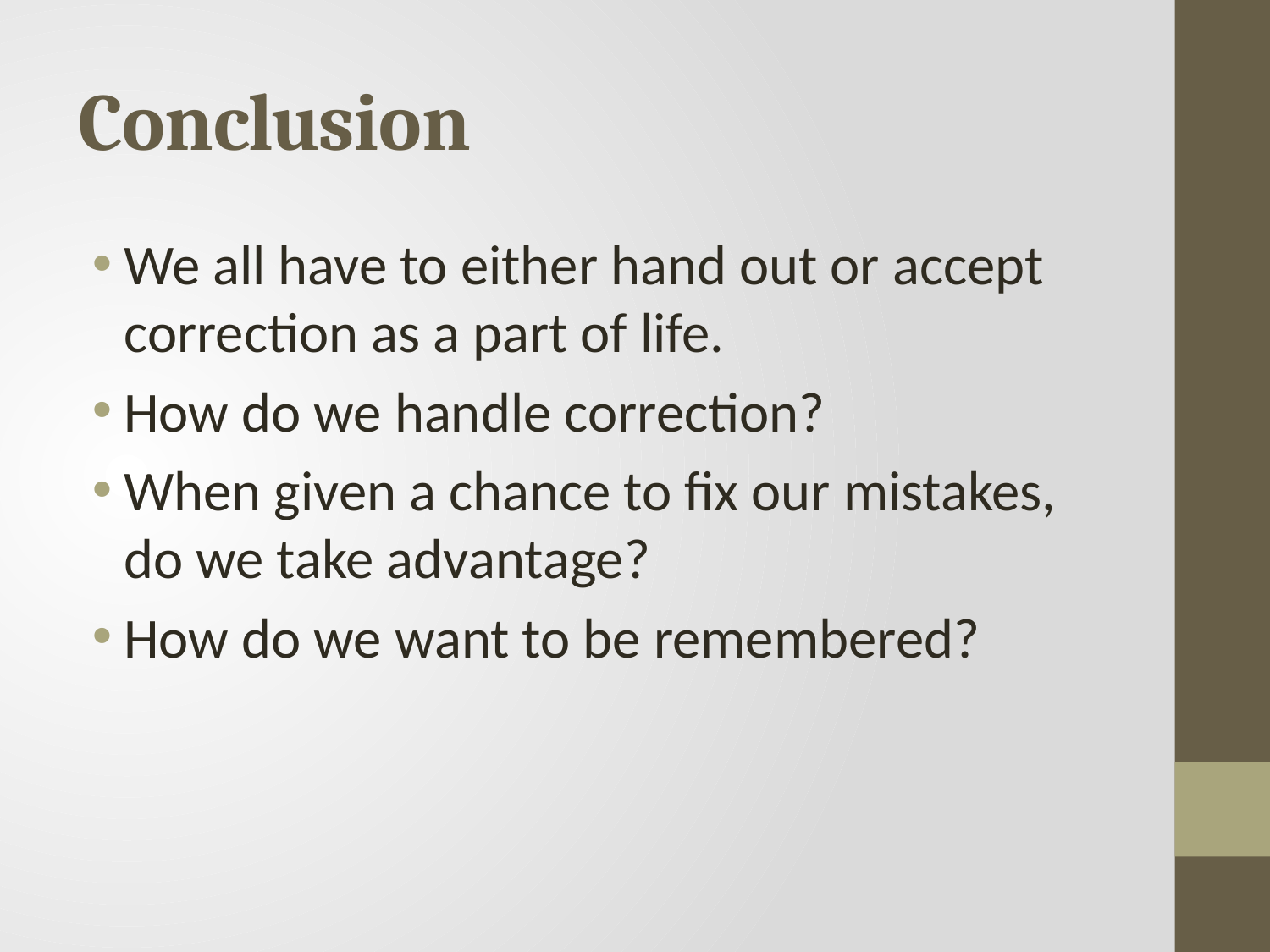

# Conclusion
We all have to either hand out or accept correction as a part of life.
How do we handle correction?
When given a chance to fix our mistakes, do we take advantage?
How do we want to be remembered?